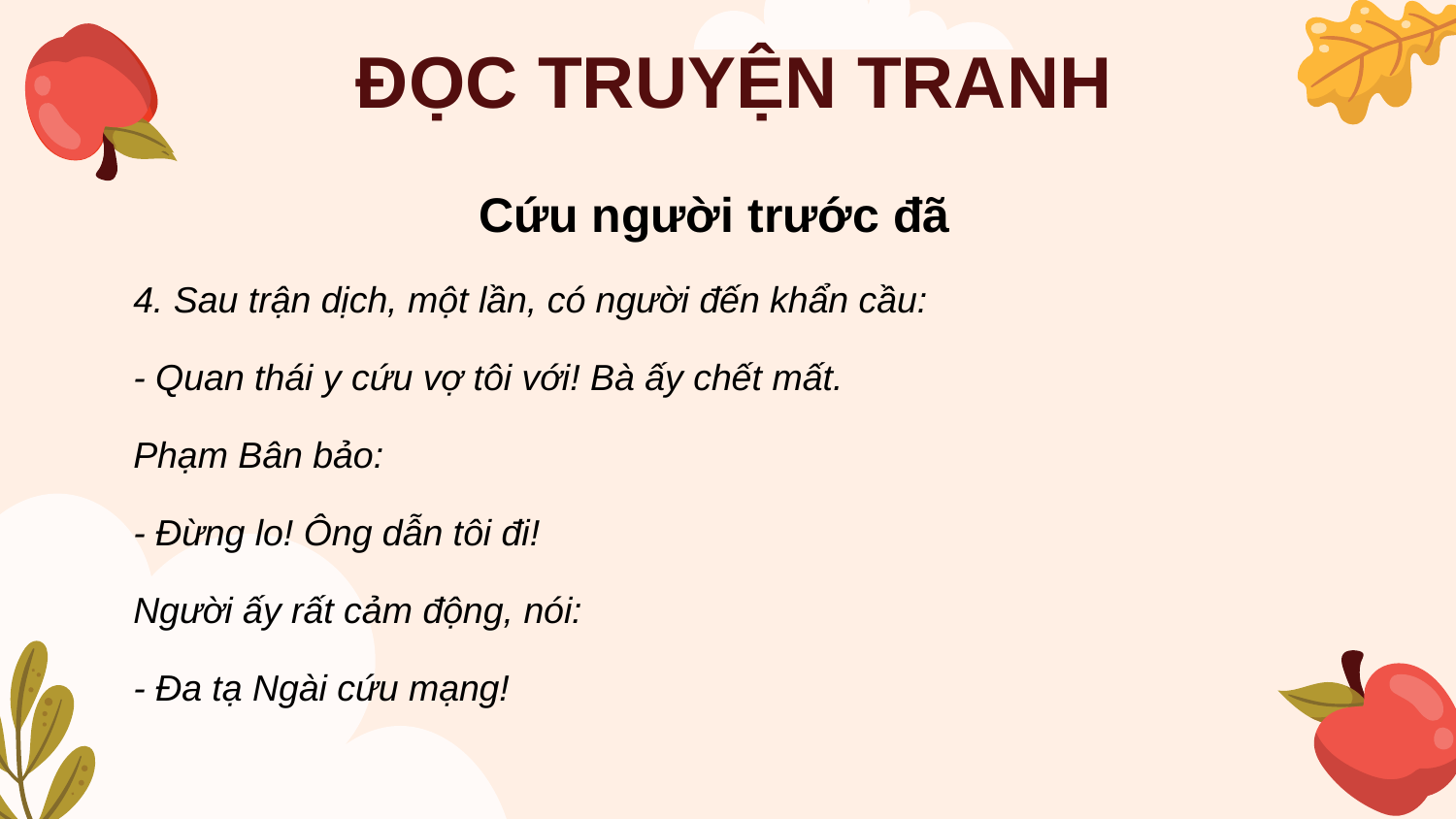

ĐỌC TRUYỆN TRANH
Cứu người trước đã
4. Sau trận dịch, một lần, có người đến khẩn cầu:
- Quan thái y cứu vợ tôi với! Bà ấy chết mất.
Phạm Bân bảo:
- Đừng lo! Ông dẫn tôi đi!
Người ấy rất cảm động, nói:
- Đa tạ Ngài cứu mạng!